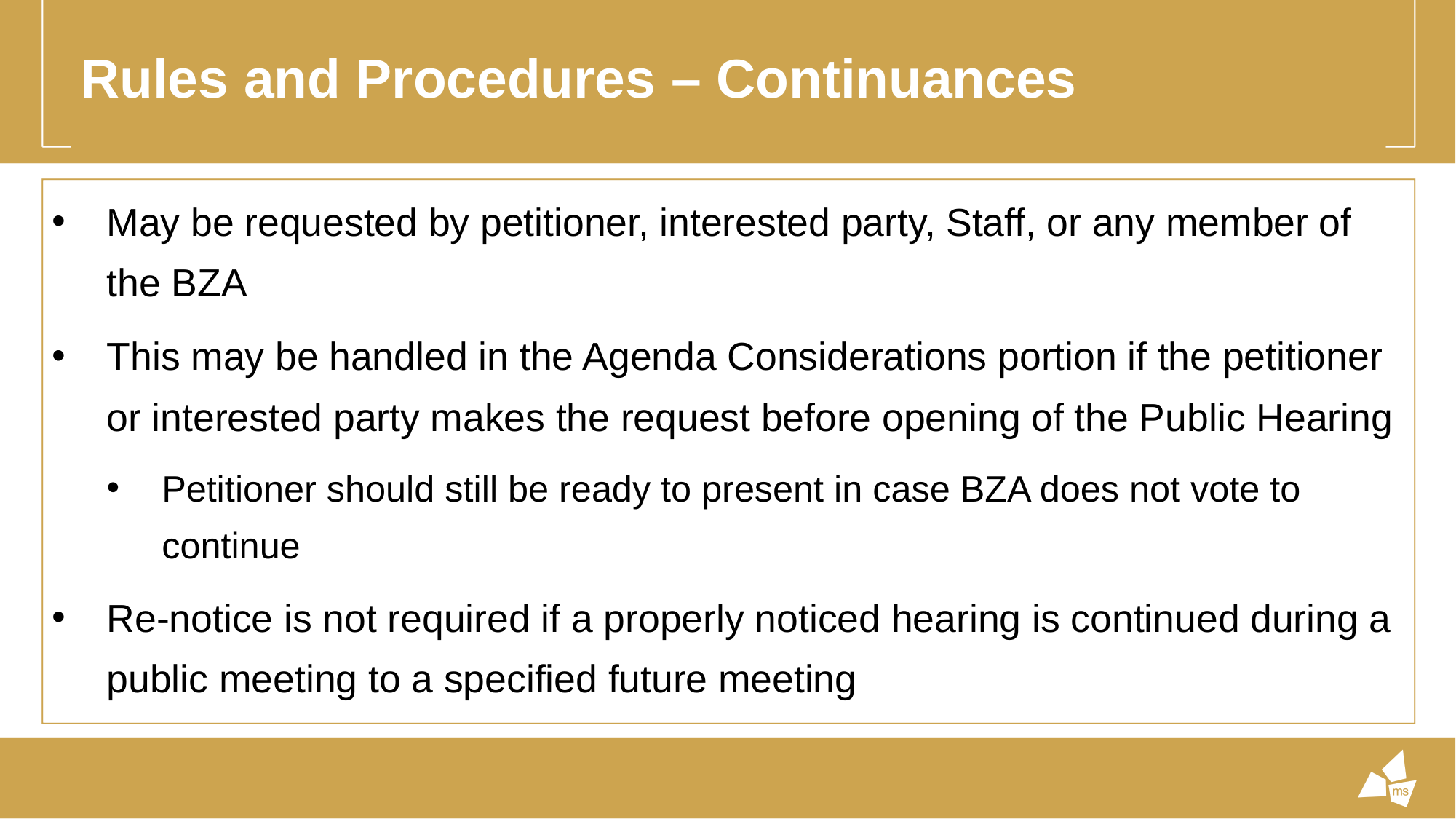

# Rules and Procedures – Continuances
May be requested by petitioner, interested party, Staff, or any member of the BZA
This may be handled in the Agenda Considerations portion if the petitioner or interested party makes the request before opening of the Public Hearing
Petitioner should still be ready to present in case BZA does not vote to continue
Re-notice is not required if a properly noticed hearing is continued during a public meeting to a specified future meeting